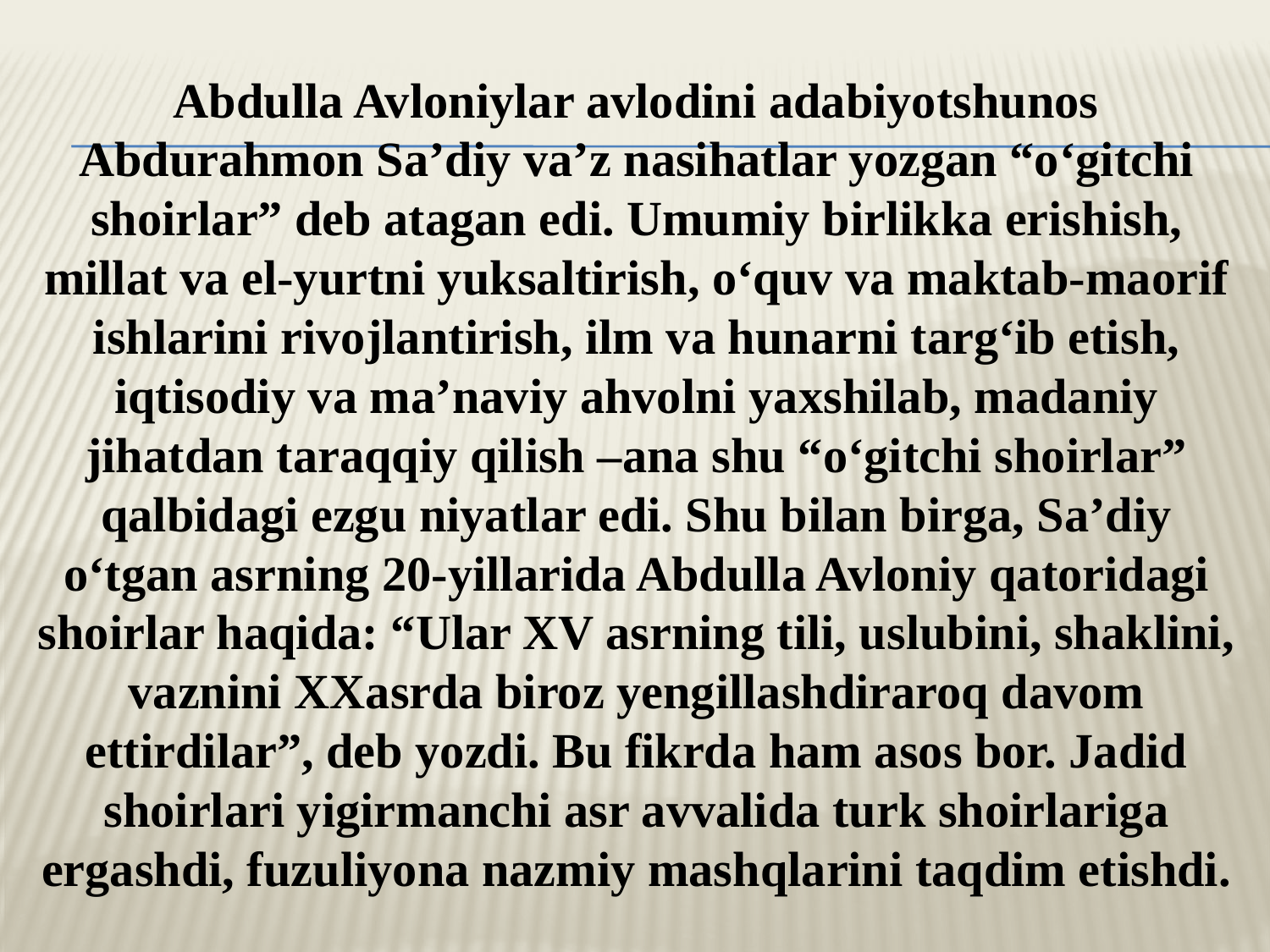

# Abdulla Avloniylar avlodini adabiyotshunos Abdurahmon Sa’diy va’z nasihatlar yozgan “o‘gitchi shoirlar” deb atagan edi. Umumiy birlikka erishish, millat va el-yurtni yuksaltirish, o‘quv va maktab-maorif ishlarini rivojlantirish, ilm va hunarni targ‘ib etish, iqtisodiy va ma’naviy ahvolni yaxshilab, madaniy jihatdan taraqqiy qilish –ana shu “o‘gitchi shoirlar” qalbidagi ezgu niyatlar edi. Shu bilan birga, Sa’diy o‘tgan asrning 20-yillarida Abdulla Avloniy qatoridagi shoirlar haqida: “Ular XV asrning tili, uslubini, shaklini, vaznini XXasrda biroz yengillashdiraroq davom ettirdilar”, deb yozdi. Bu fikrda ham asos bor. Jadid shoirlari yigirmanchi asr avvalida turk shoirlariga ergashdi, fuzuliyona nazmiy mashqlarini taqdim etishdi.